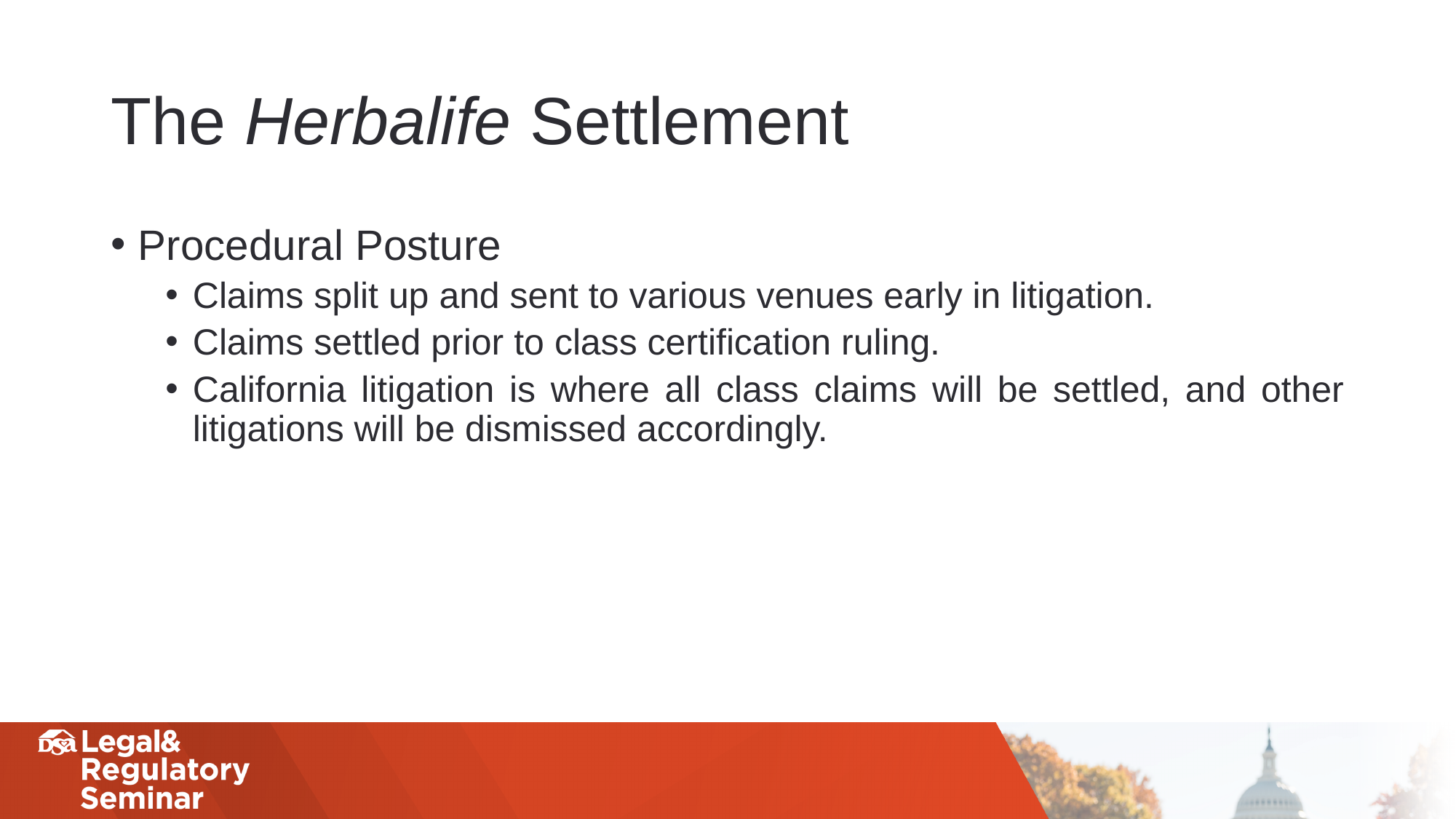

# The Herbalife Settlement
Procedural Posture
Claims split up and sent to various venues early in litigation.
Claims settled prior to class certification ruling.
California litigation is where all class claims will be settled, and other litigations will be dismissed accordingly.